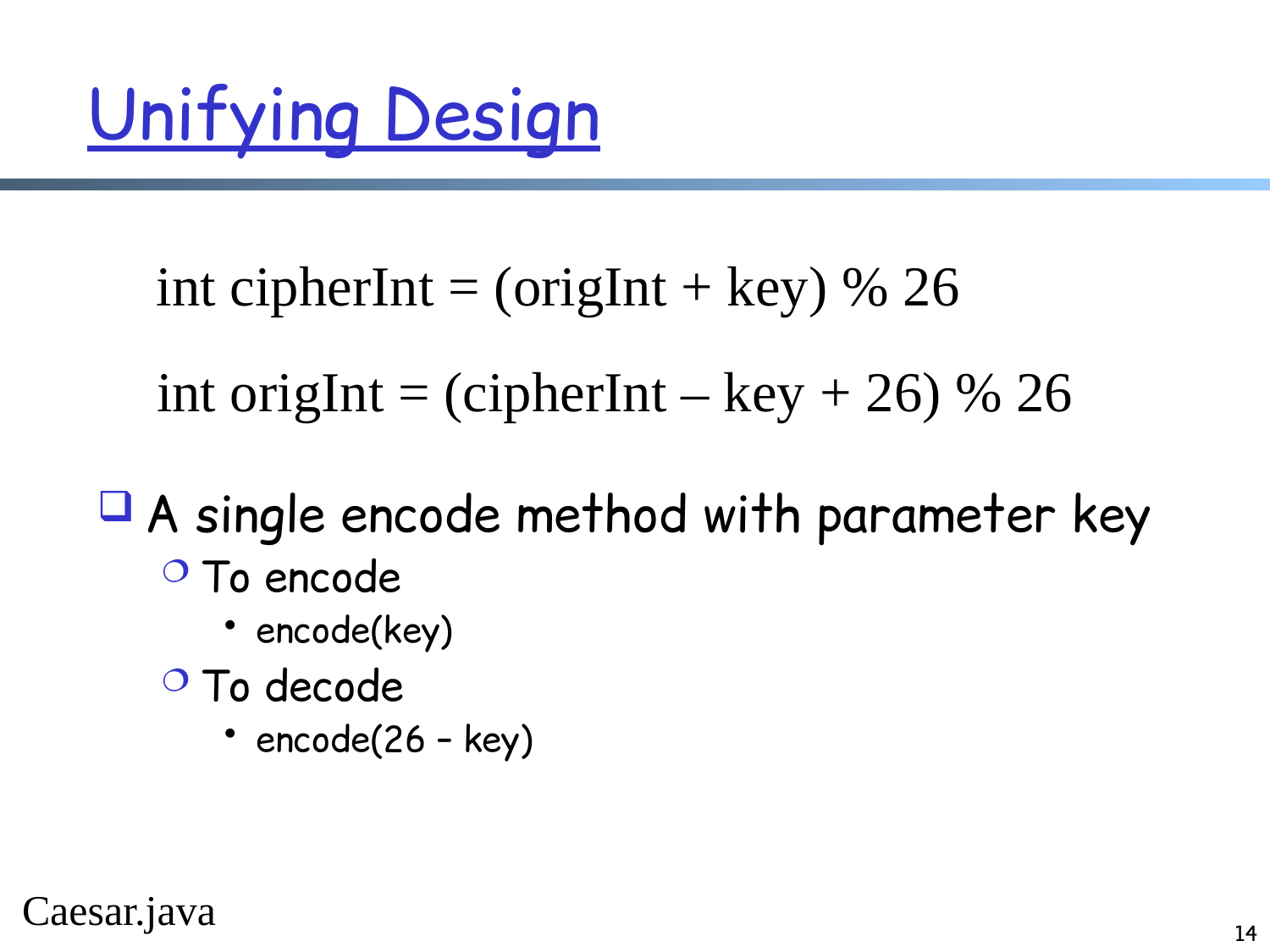

# Unifying Design
int cipherInt = (origInt + key) % 26
int origInt = (cipherInt – key + 26) % 26
A single encode method with parameter key
To encode
encode(key)
To decode
encode(26 – key)
Caesar.java
14